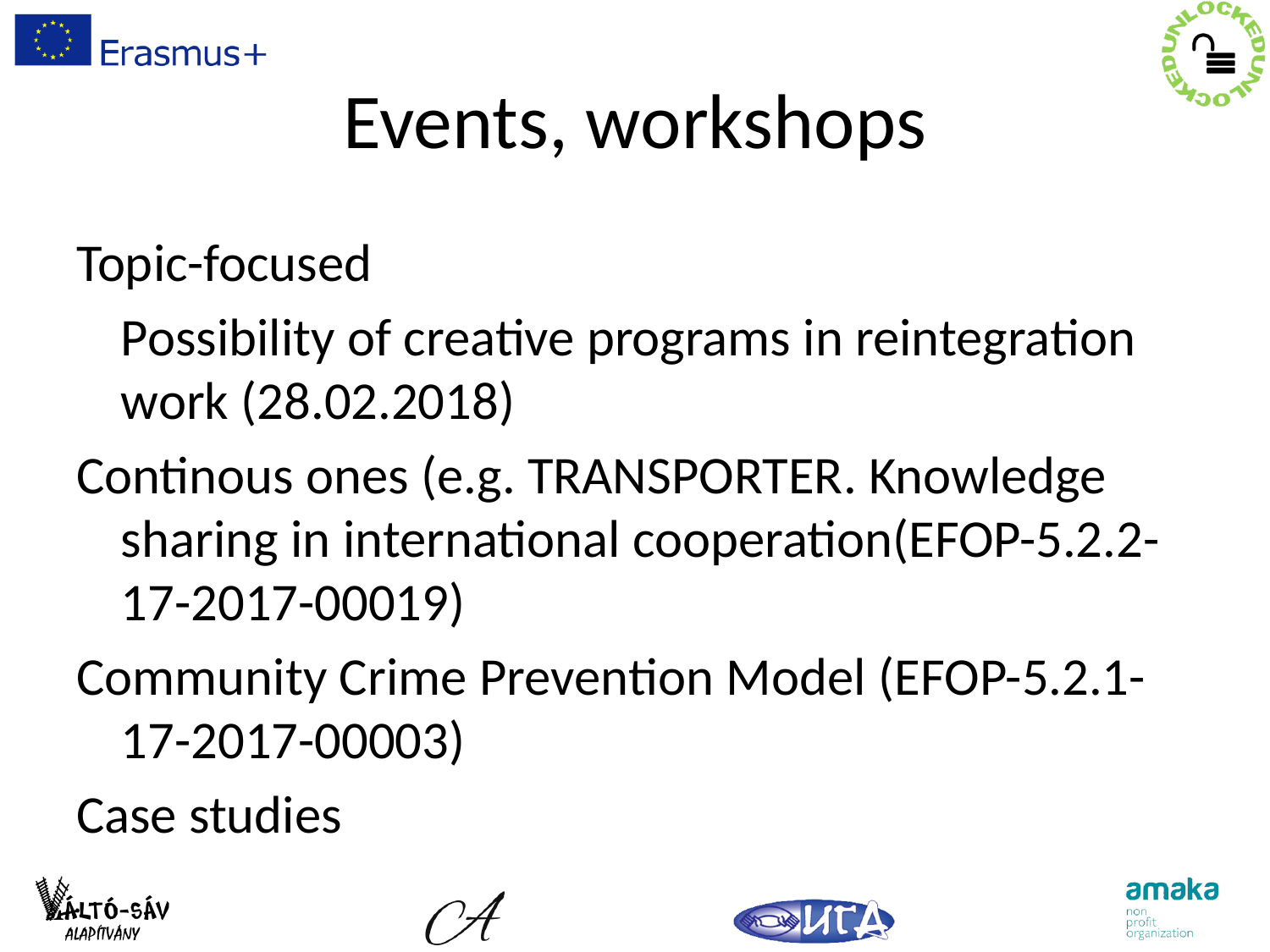

# Events, workshops
Topic-focused
	Possibility of creative programs in reintegration work (28.02.2018)
Continous ones (e.g. TRANSPORTER. Knowledge sharing in international cooperation(EFOP-5.2.2-17-2017-00019)
Community Crime Prevention Model (EFOP-5.2.1-17-2017-00003)
Case studies